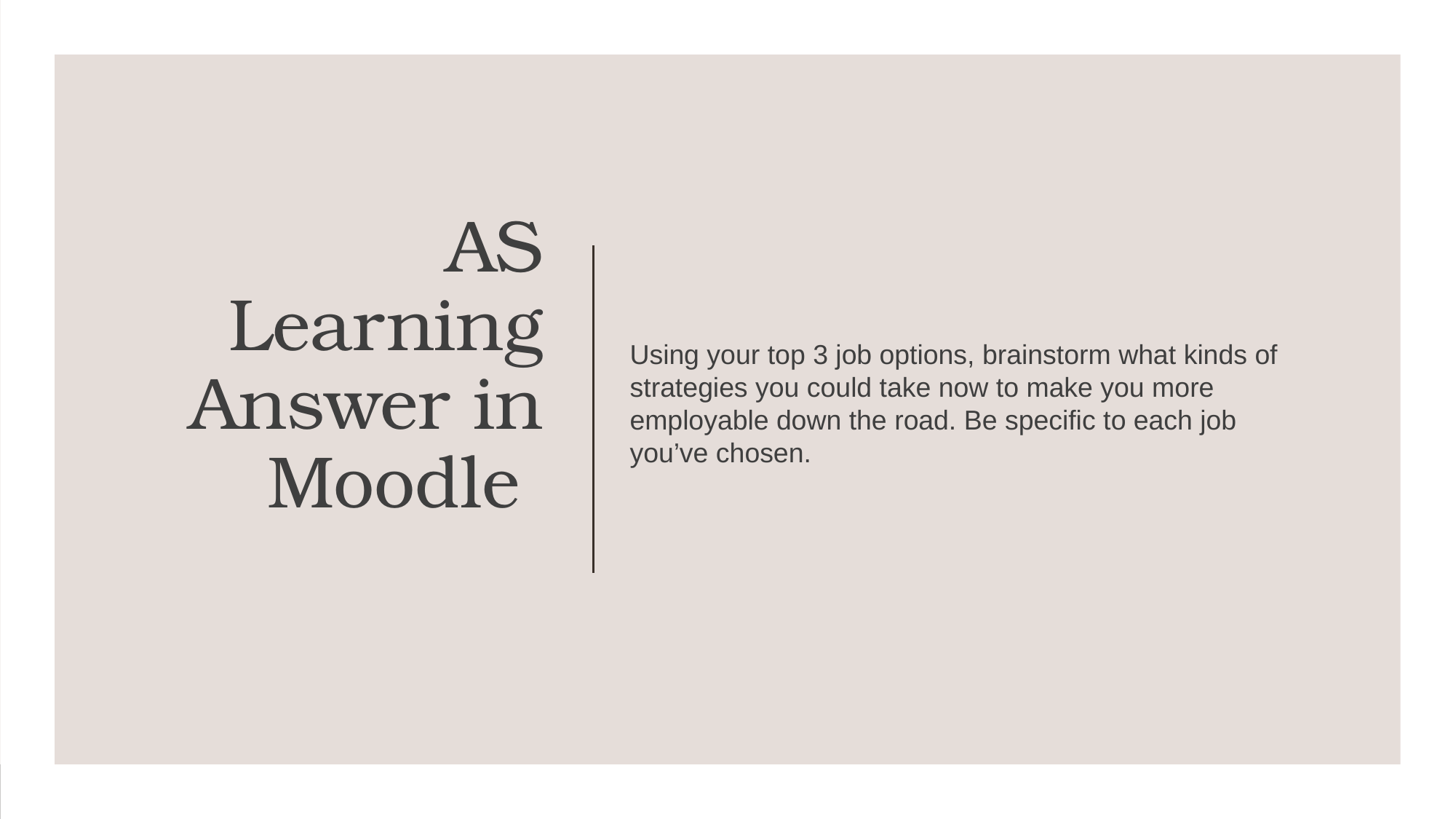

# AS Learning Answer in Moodle
Using your top 3 job options, brainstorm what kinds of strategies you could take now to make you more employable down the road. Be specific to each job you’ve chosen.